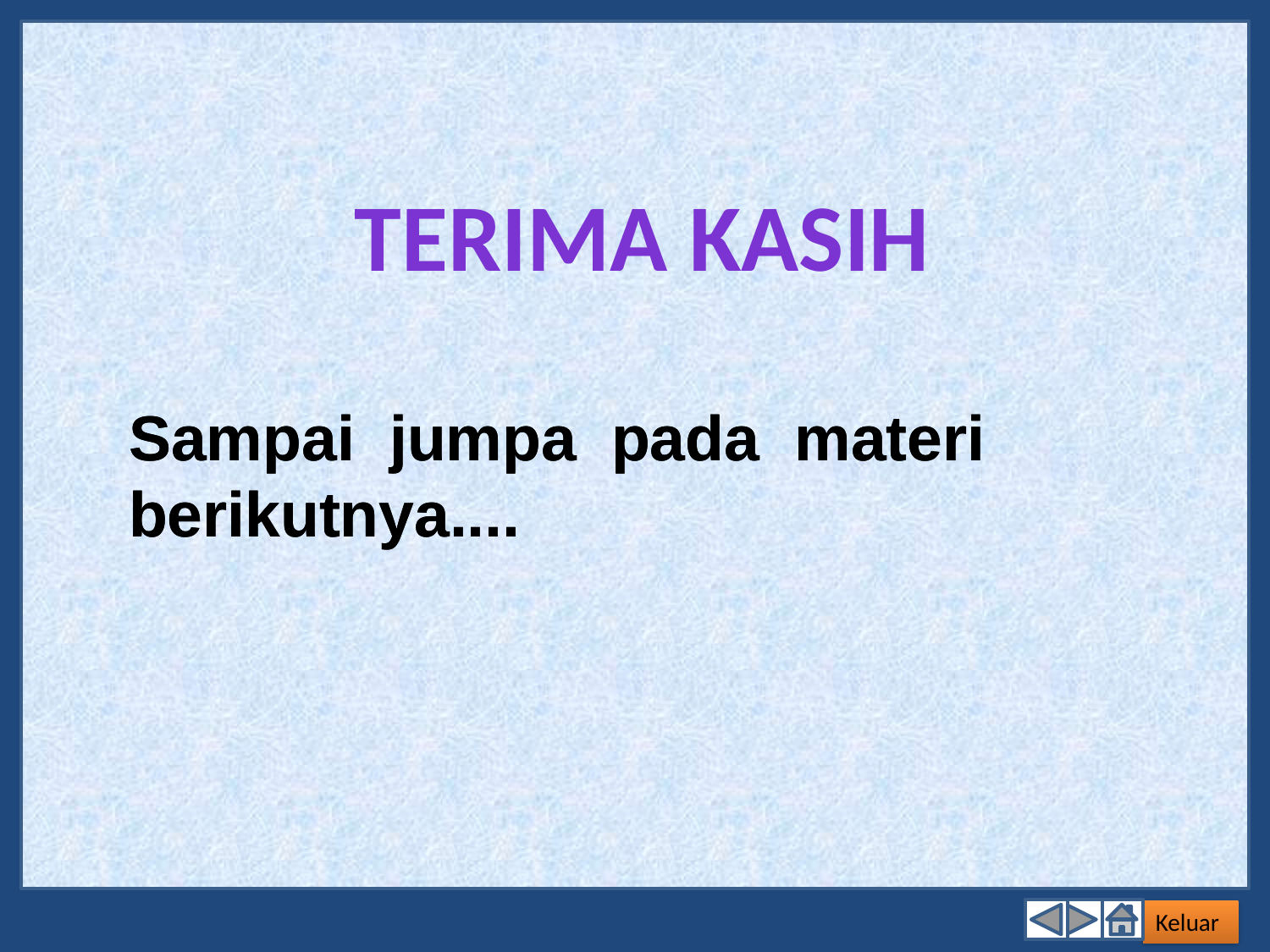

terima kasih
Sampai  jumpa  pada  materi  berikutnya....
Sampai  jumpa  pada  materi  berikutnya....